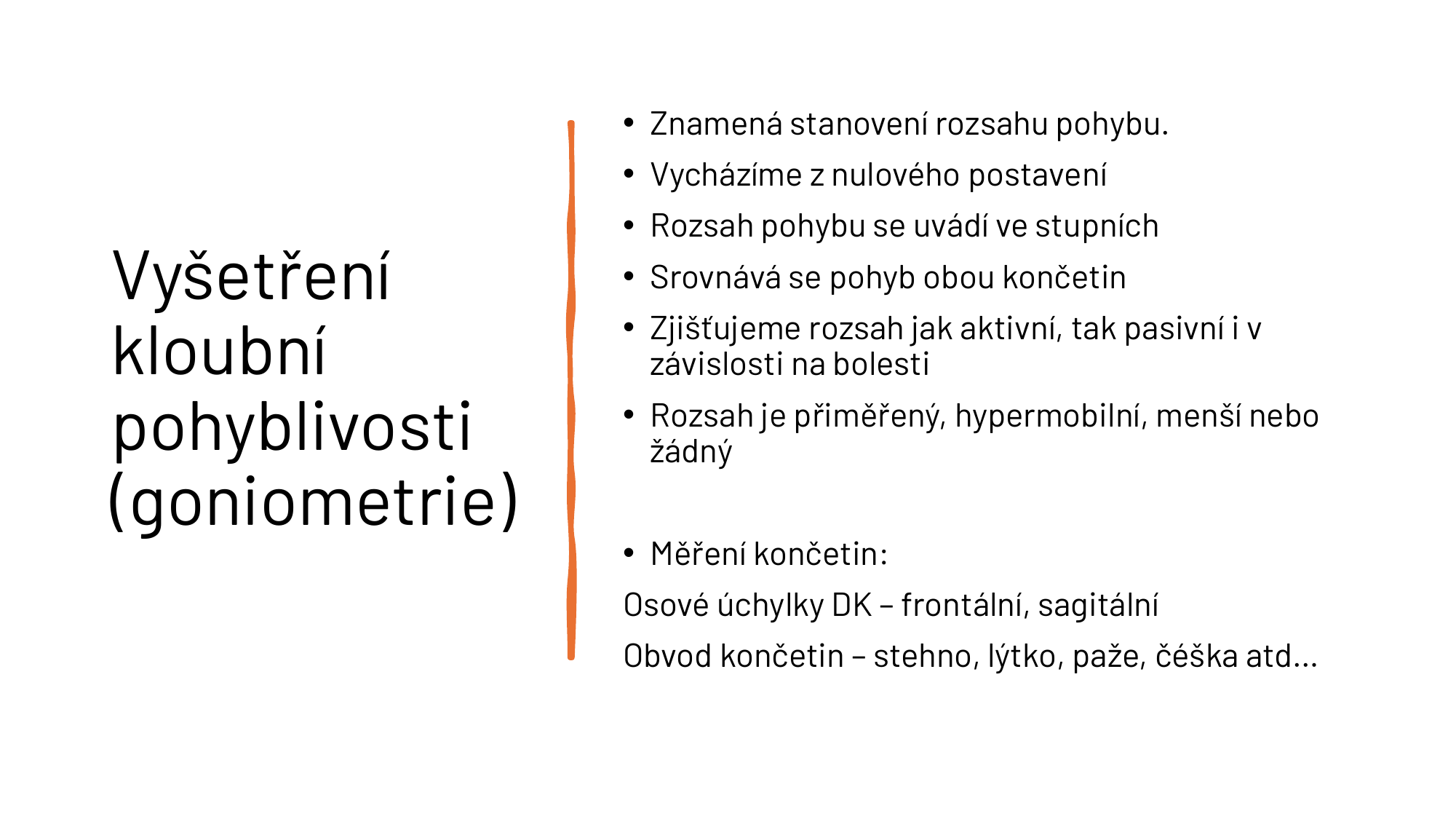

# Vyšetření kloubní pohyblivosti (goniometrie)
Znamená stanovení rozsahu pohybu.
Vycházíme z nulového postavení
Rozsah pohybu se uvádí ve stupních
Srovnává se pohyb obou končetin
Zjišťujeme rozsah jak aktivní, tak pasivní i v závislosti na bolesti
Rozsah je přiměřený, hypermobilní, menší nebo žádný

Měření končetin:
Osové úchylky DK – frontální, sagitální
Obvod končetin – stehno, lýtko, paže, čéška atd…